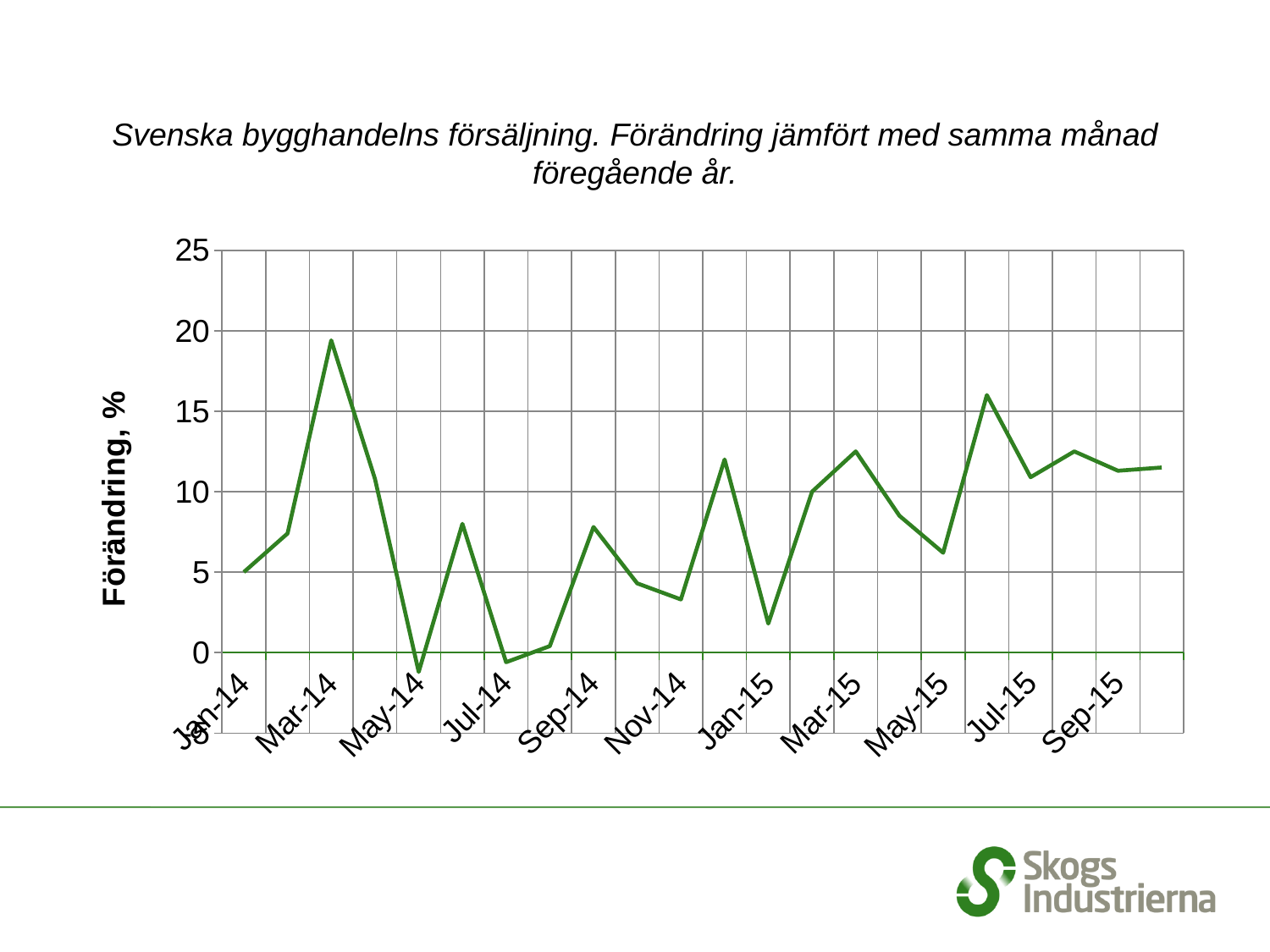

# Svenska bygghandelns försäljning. Förändring jämfört med samma månad föregående år.

### Chart

| Category |  |
|---|---|
| 41640 | 5.0 |
| 41671 | 7.4 |
| 41699 | 19.4 |
| 41730 | 10.8 |
| 41760 | -1.2 |
| 41791 | 8.0 |
| 41821 | -0.6 |
| 41852 | 0.4 |
| 41883 | 7.8 |
| 41913 | 4.3 |
| 41944 | 3.3 |
| 41974 | 12.0 |
| 42005 | 1.8 |
| 42036 | 10.0 |
| 42064 | 12.5 |
| 42095 | 8.5 |
| 42125 | 6.2 |
| 42156 | 16.0 |
| 42186 | 10.9 |
| 42217 | 12.5 |
| 42248 | 11.3 |
| 42278 | 11.5 |